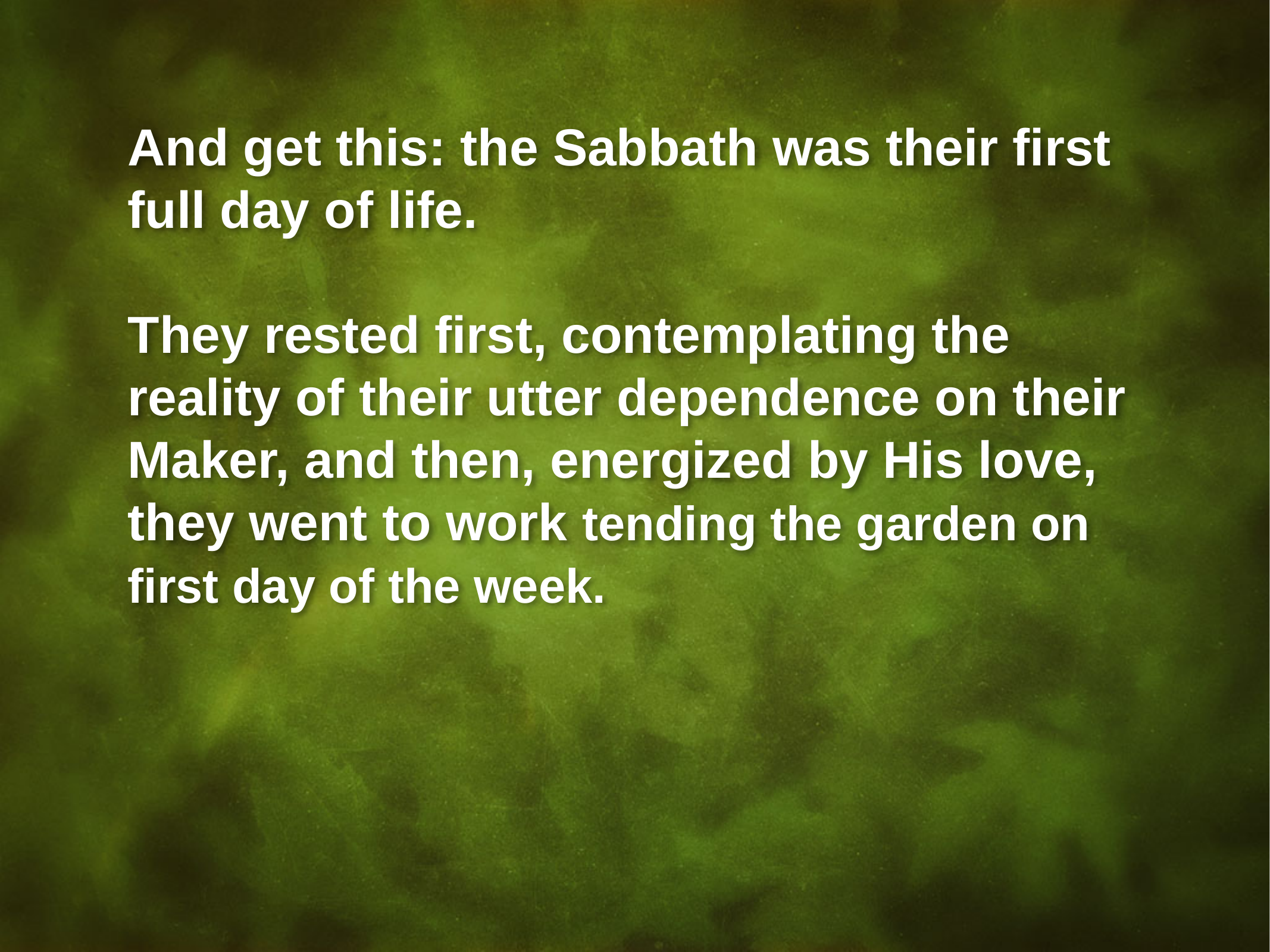

And get this: the Sabbath was their first full day of life.

They rested first, contemplating the reality of their utter dependence on their Maker, and then, energized by His love, they went to work tending the garden on first day of the week.